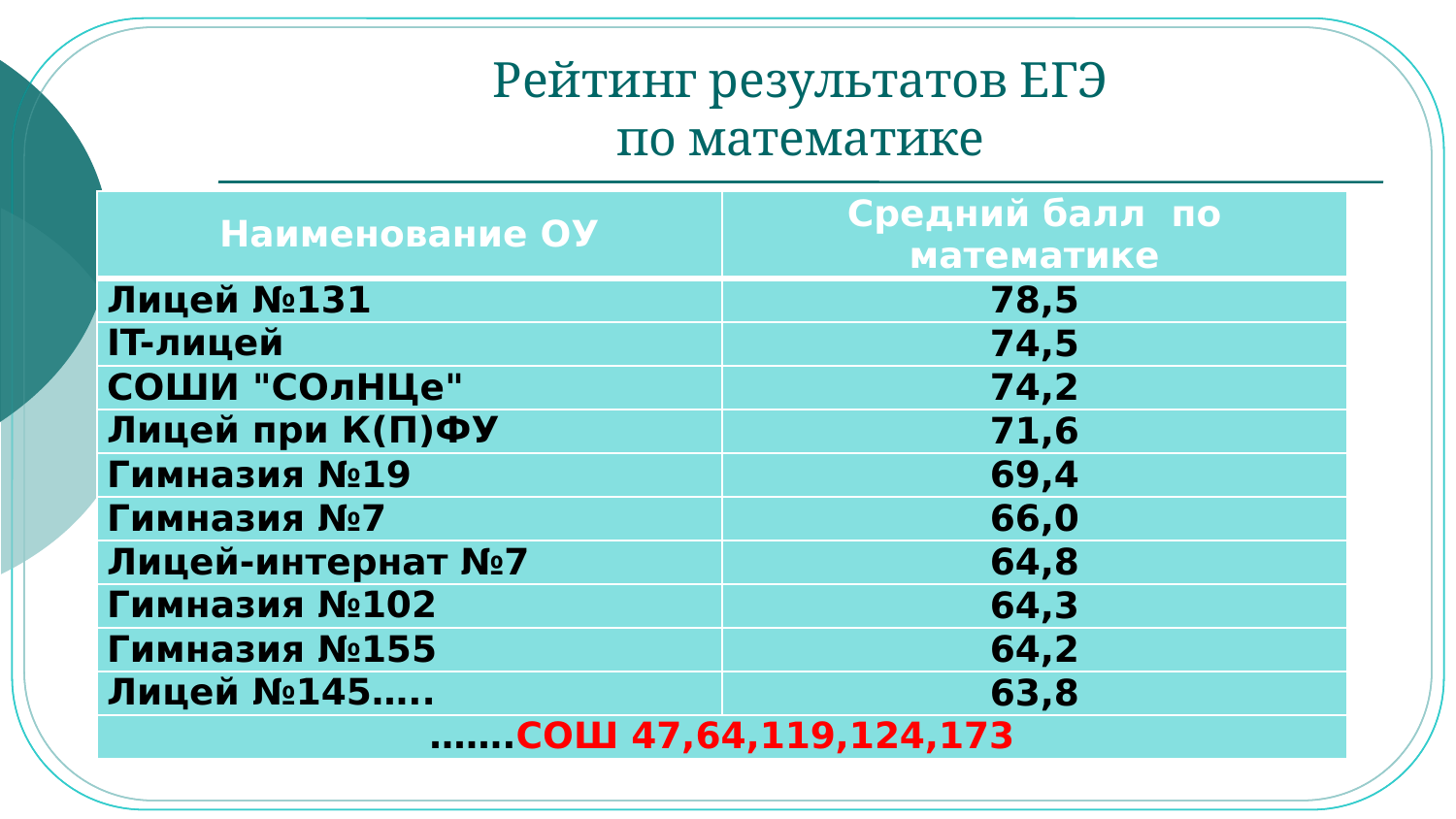

# Рейтинг результатов ЕГЭ по математике
| Наименование ОУ | Средний балл по математике |
| --- | --- |
| Лицей №131 | 78,5 |
| IT-лицей | 74,5 |
| СОШИ "СОлНЦе" | 74,2 |
| Лицей при К(П)ФУ | 71,6 |
| Гимназия №19 | 69,4 |
| Гимназия №7 | 66,0 |
| Лицей-интернат №7 | 64,8 |
| Гимназия №102 | 64,3 |
| Гимназия №155 | 64,2 |
| Лицей №145….. | 63,8 |
| …….СОШ 47,64,119,124,173 |  |
Рейтинг по  результатам ЕГЭ